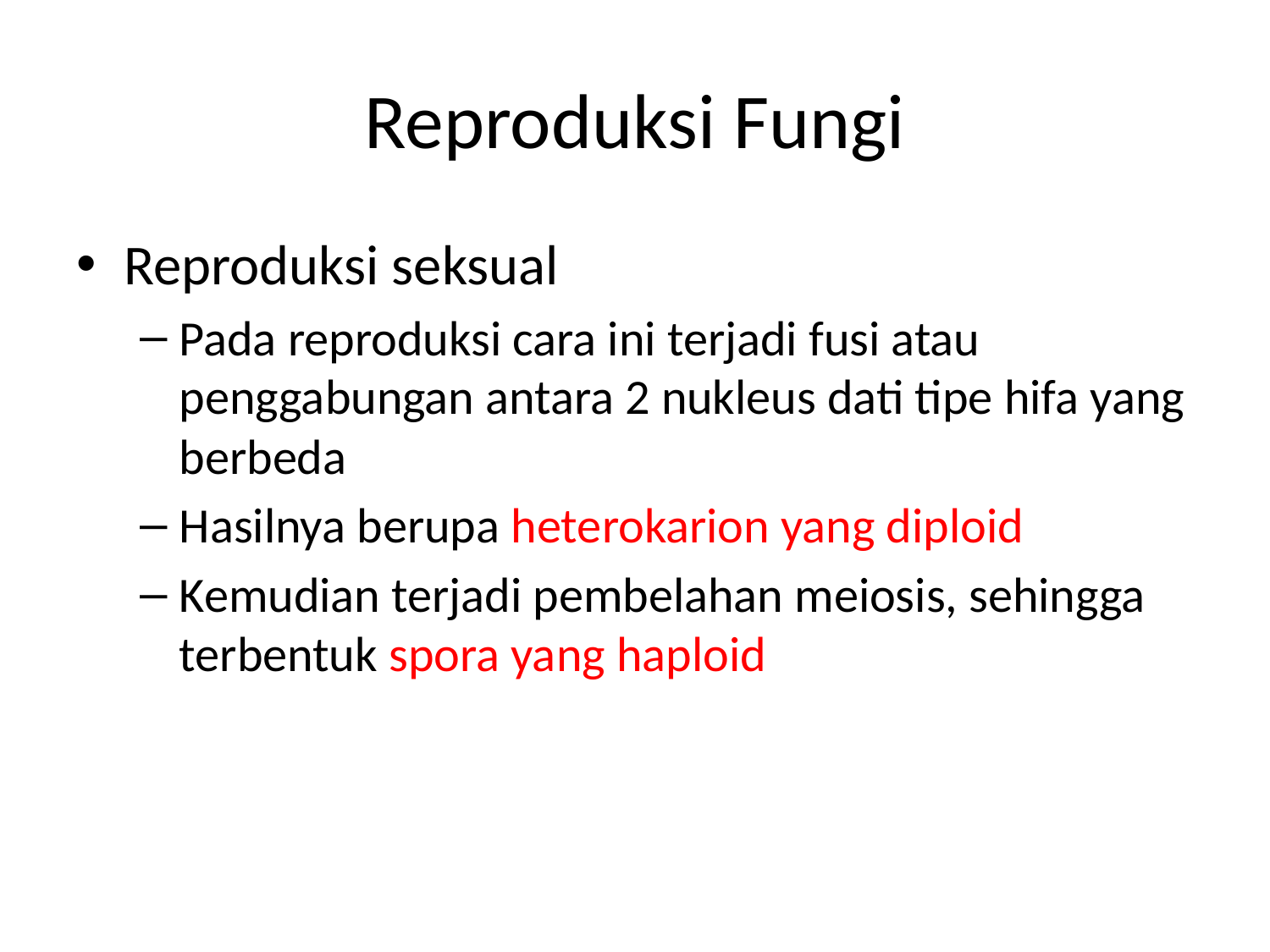

# Reproduksi Fungi
Reproduksi seksual
Pada reproduksi cara ini terjadi fusi atau penggabungan antara 2 nukleus dati tipe hifa yang berbeda
Hasilnya berupa heterokarion yang diploid
Kemudian terjadi pembelahan meiosis, sehingga terbentuk spora yang haploid